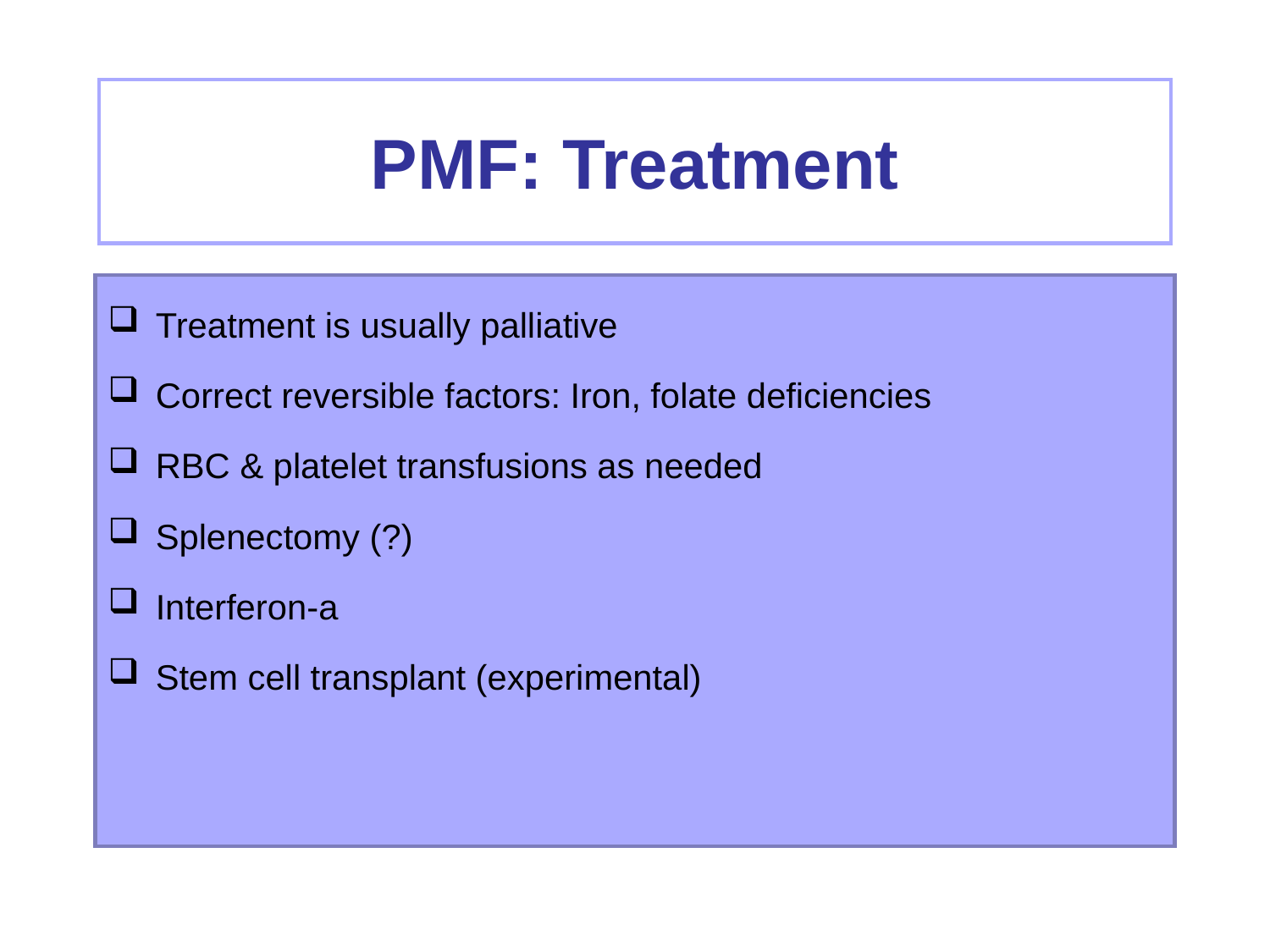

# PMF: Treatment
Treatment is usually palliative
Correct reversible factors: Iron, folate deficiencies
RBC & platelet transfusions as needed
Splenectomy (?)
Interferon-a
Stem cell transplant (experimental)